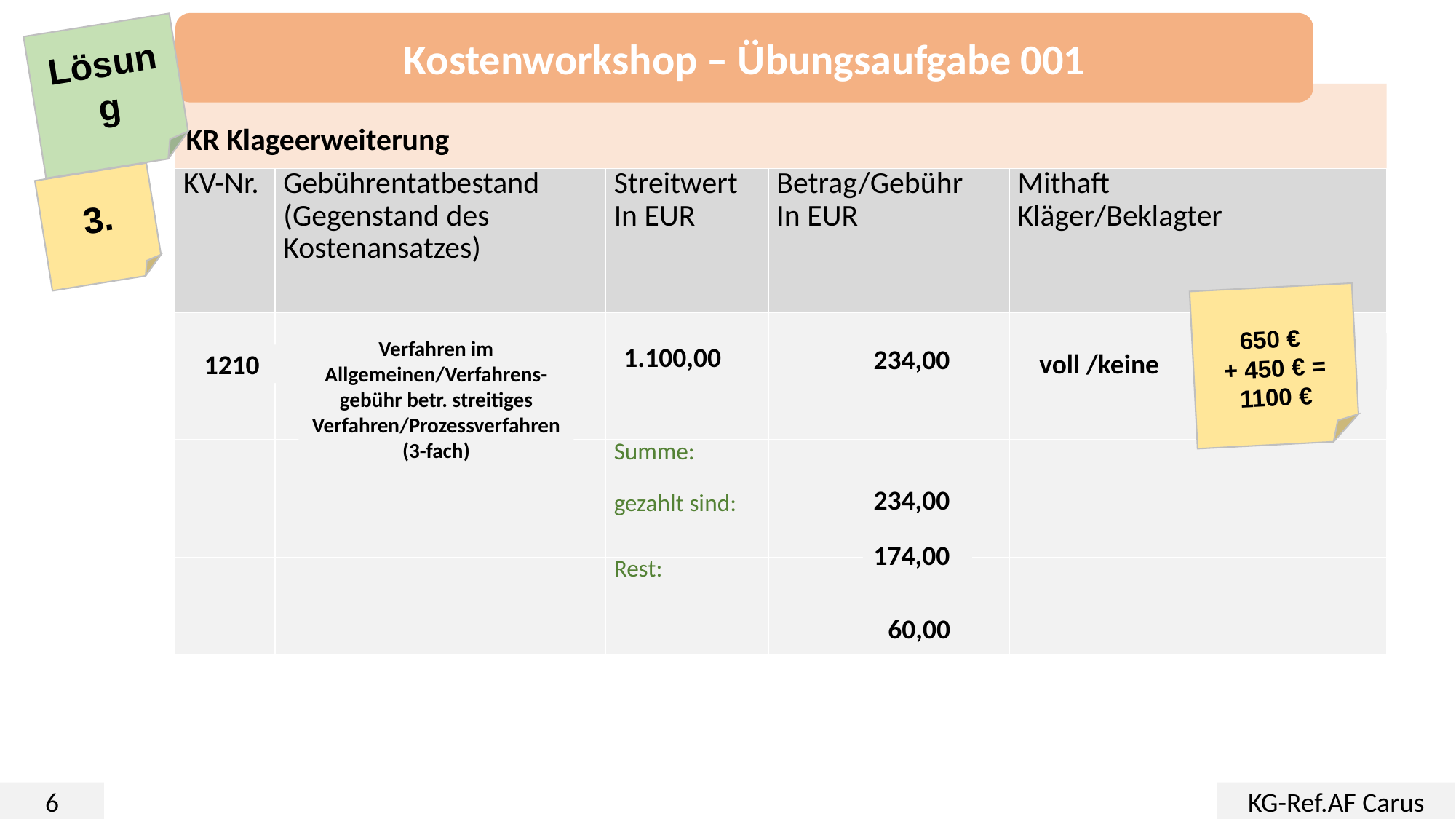

Kostenworkshop – Übungsaufgabe 001
Lösung
KR Klageerweiterung
| KV-Nr. | Gebührentatbestand (Gegenstand des Kostenansatzes) | Streitwert In EUR | Betrag/Gebühr In EUR | Mithaft Kläger/Beklagter |
| --- | --- | --- | --- | --- |
|  |  |  |  |  |
|  |  | Summe: gezahlt sind: |  |  |
|  |  | Rest: |  |  |
3.

650 €
+ 450 € = 1100 €

234,00
voll /keine
1.100,00
Verfahren im Allgemeinen/Verfahrens-gebühr betr. streitiges Verfahren/Prozessverfahren
(3-fach)
1210
234,00
174,00
60,00
6
KG-Ref.AF Carus